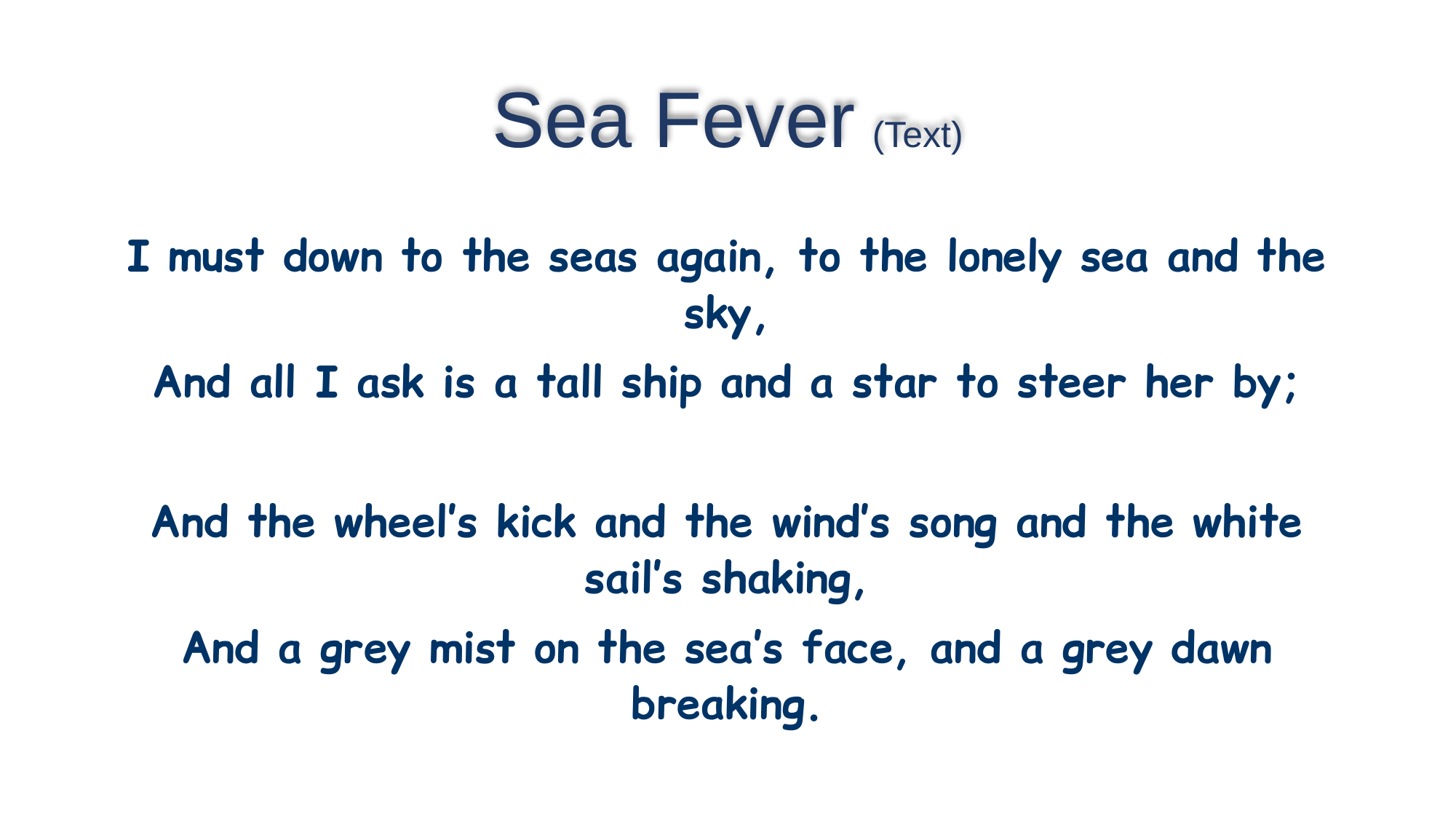

# Sea Fever (Text)
I must down to the seas again, to the lonely sea and the sky,
And all I ask is a tall ship and a star to steer her by;

And the wheel’s kick and the wind’s song and the white sail’s shaking,
And a grey mist on the sea’s face, and a grey dawn breaking.